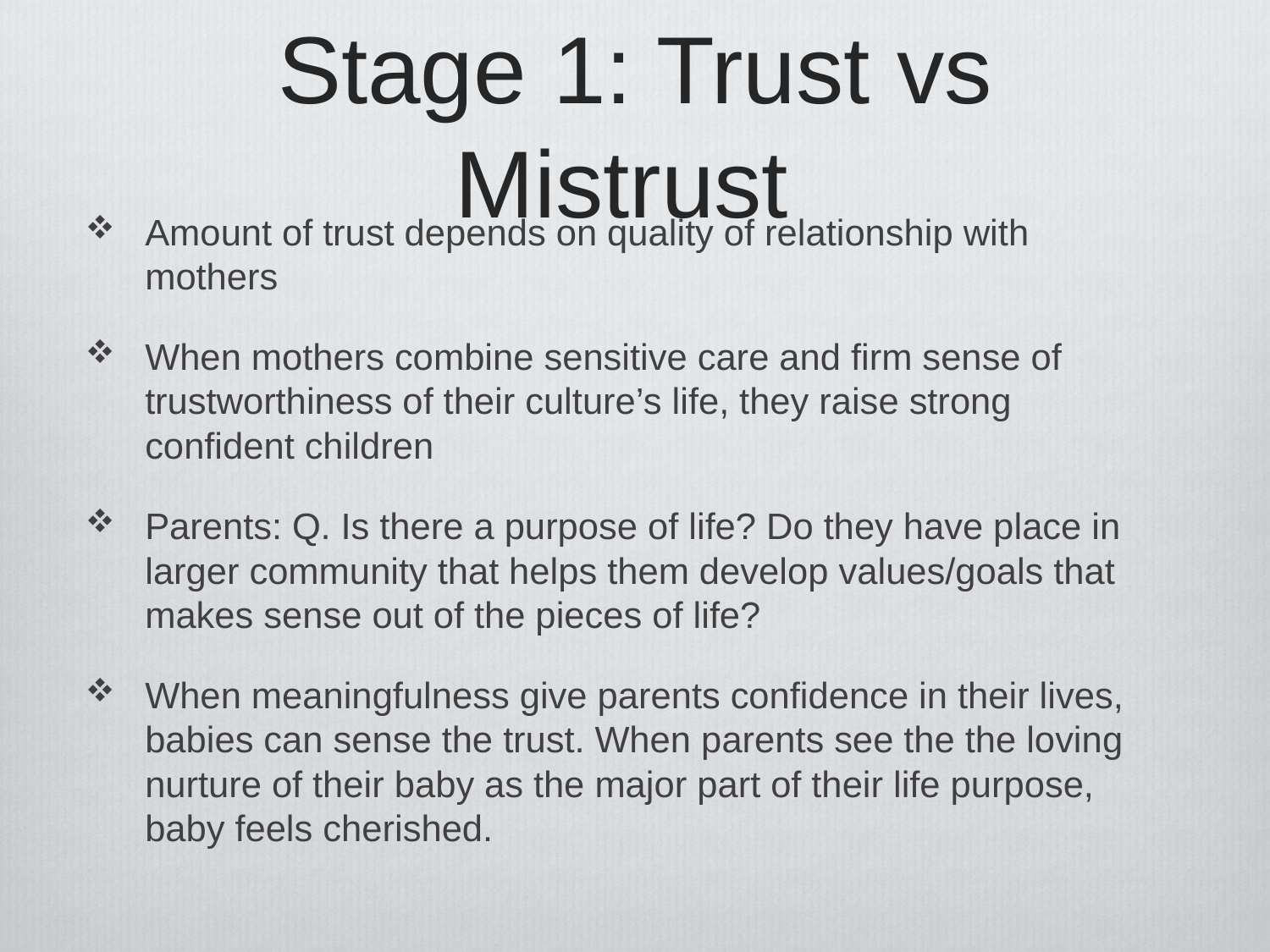

# Stage 1: Trust vs Mistrust
Amount of trust depends on quality of relationship with mothers
When mothers combine sensitive care and firm sense of trustworthiness of their culture’s life, they raise strong confident children
Parents: Q. Is there a purpose of life? Do they have place in larger community that helps them develop values/goals that makes sense out of the pieces of life?
When meaningfulness give parents confidence in their lives, babies can sense the trust. When parents see the the loving nurture of their baby as the major part of their life purpose, baby feels cherished.